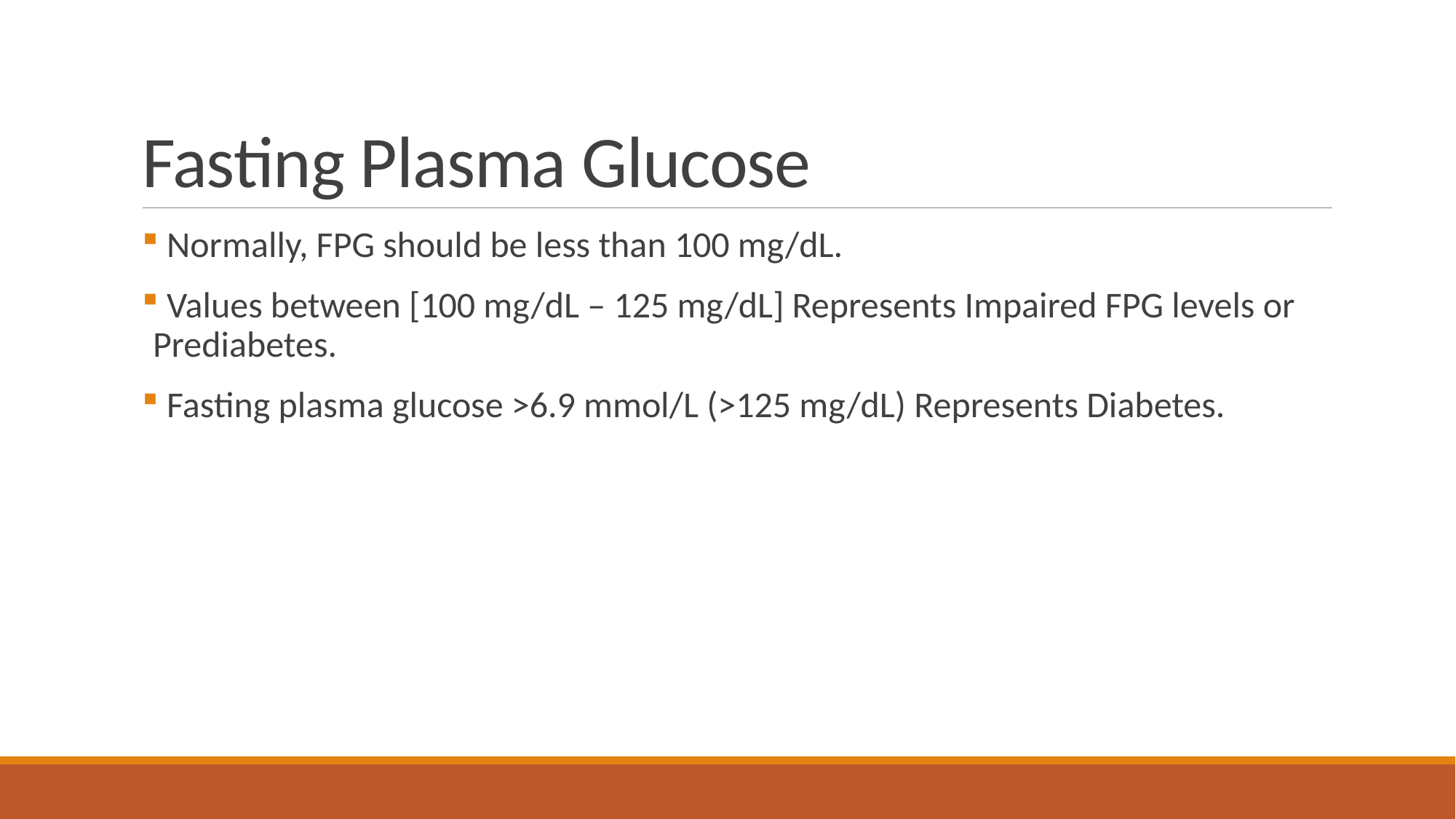

# Fasting Plasma Glucose
 Normally, FPG should be less than 100 mg/dL.
 Values between [100 mg/dL – 125 mg/dL] Represents Impaired FPG levels or Prediabetes.
 Fasting plasma glucose >6.9 mmol/L (>125 mg/dL) Represents Diabetes.